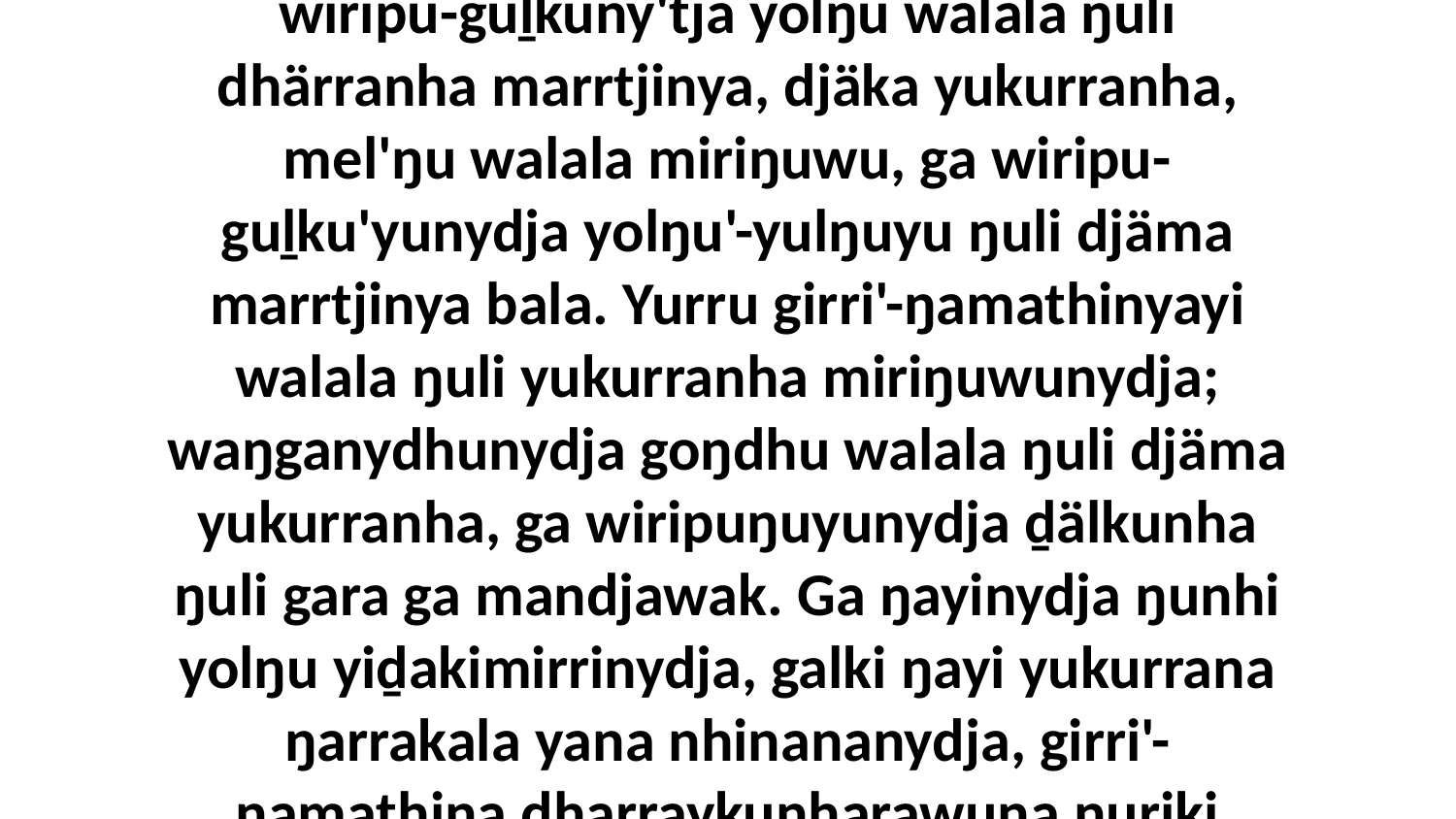

16-18 Yo, munha-ŋupana ga walu-ŋupana wiripu-guḻkuny'tja yolŋu walala ŋuli dhärranha marrtjinya, djäka yukurranha, mel'ŋu walala miriŋuwu, ga wiripu-guḻku'yunydja yolŋu'-yulŋuyu ŋuli djäma marrtjinya bala. Yurru girri'-ŋamathinyayi walala ŋuli yukurranha miriŋuwunydja; waŋganydhunydja goŋdhu walala ŋuli djäma yukurranha, ga wiripuŋuyunydja ḏälkunha ŋuli gara ga mandjawak. Ga ŋayinydja ŋunhi yolŋu yiḏakimirrinydja, galki ŋayi yukurrana ŋarrakala yana nhinananydja, girri'-ŋamathina dharraykunharawuna ŋuriki yolŋu'-yulŋuwuna.